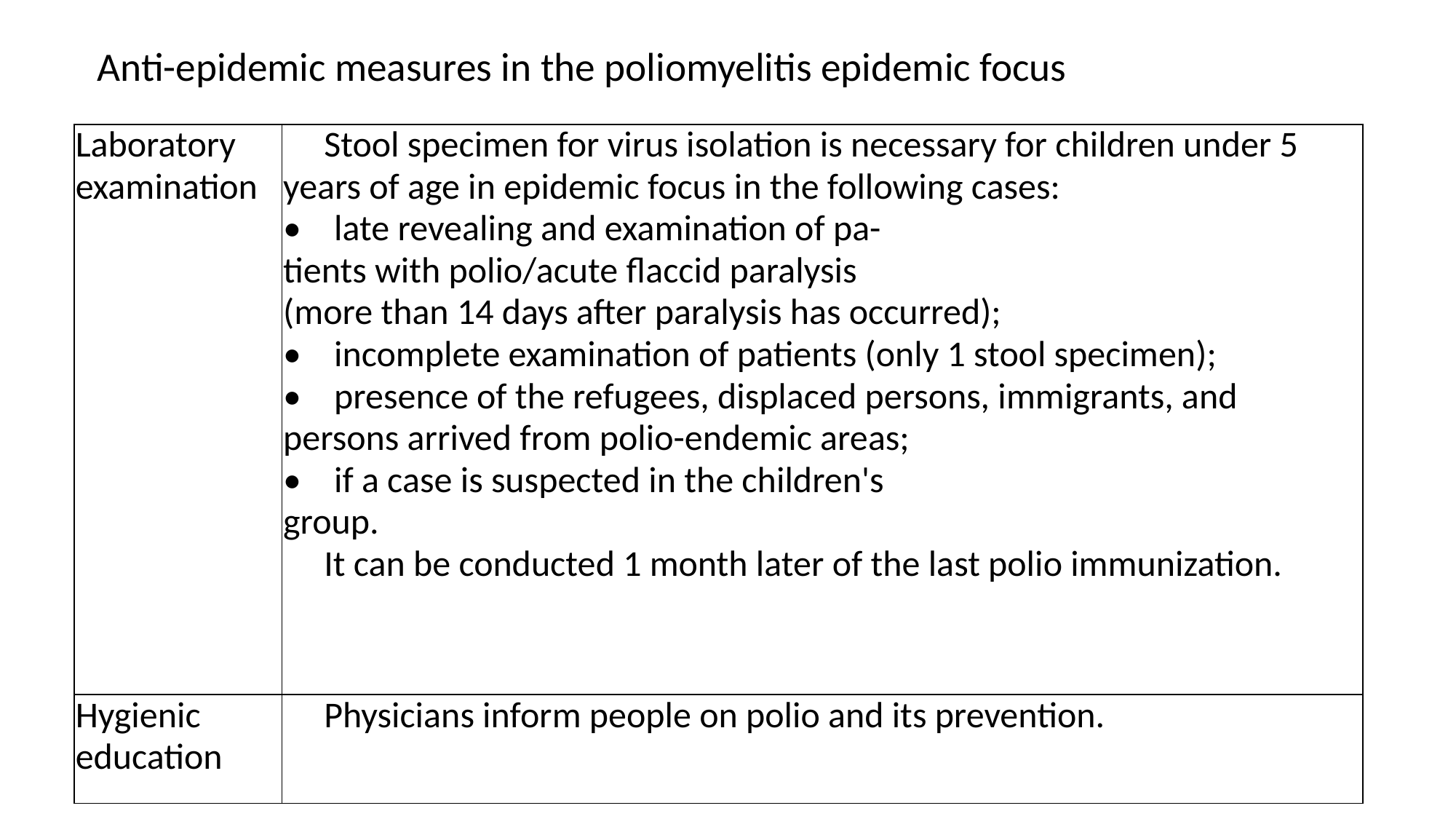

# Anti-epidemic measures in the poliomyelitis epidemic focus
| Laboratory examination | Stool specimen for virus isolation is necessary for children under 5 years of age in epidemic focus in the following cases: • late revealing and examination of pa- tients with polio/acute flaccid paralysis (more than 14 days after paralysis has occurred); • incomplete examination of patients (only 1 stool specimen); • presence of the refugees, displaced persons, immigrants, and persons arrived from polio-endemic areas; • if a case is suspected in the children's group. It can be conducted 1 month later of the last polio immunization. |
| --- | --- |
| Hygienic education | Physicians inform people on polio and its prevention. |